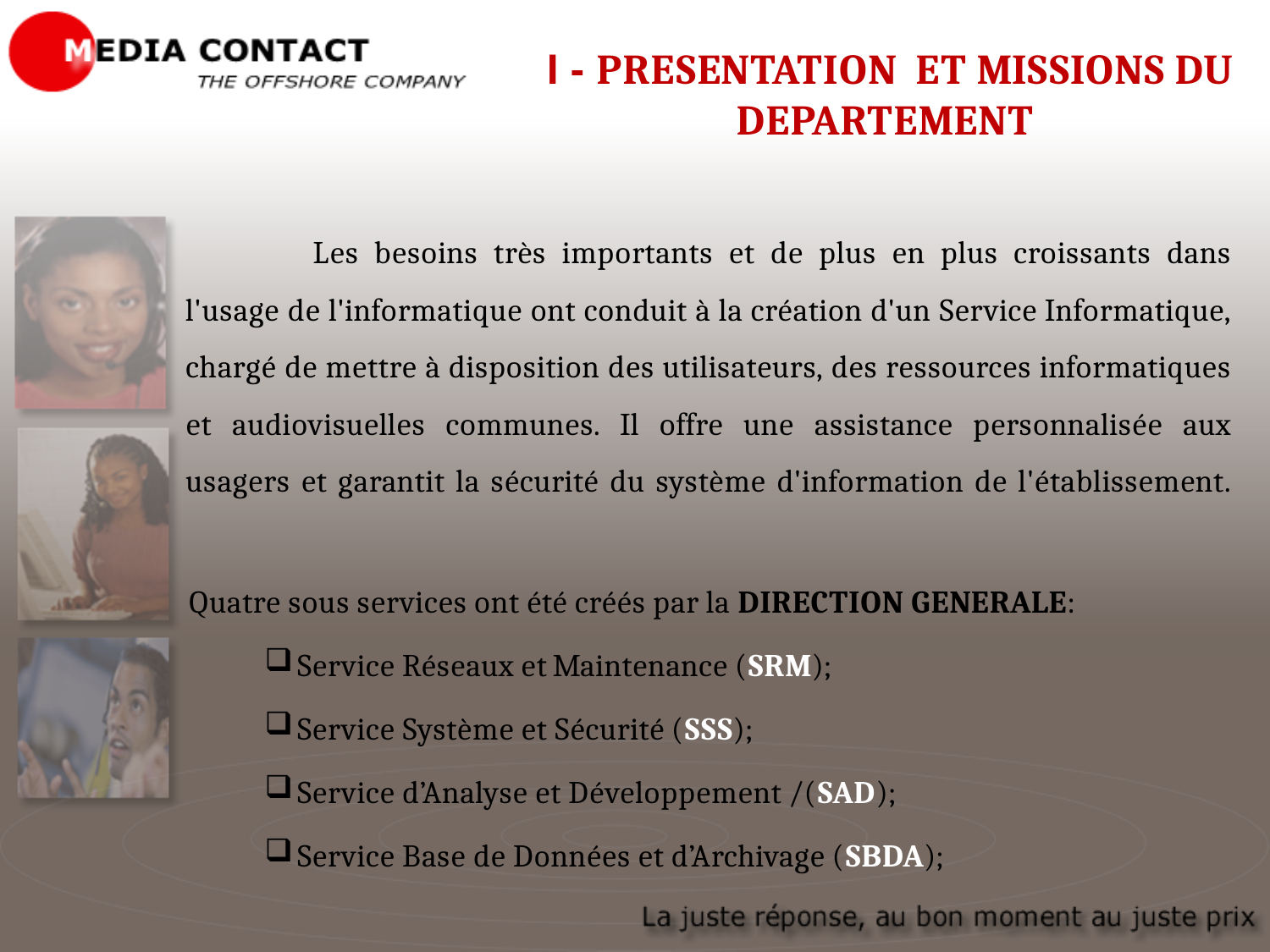

I - PRESENTATION  ET MISSIONS DU DEPARTEMENT

	Les besoins très importants et de plus en plus croissants dans l'usage de l'informatique ont conduit à la création d'un Service Informatique, chargé de mettre à disposition des utilisateurs, des ressources informatiques et audiovisuelles communes. Il offre une assistance personnalisée aux usagers et garantit la sécurité du système d'information de l'établissement.
Quatre sous services ont été créés par la DIRECTION GENERALE:
Service Réseaux et Maintenance (SRM);
Service Système et Sécurité (SSS);
Service d’Analyse et Développement /(SAD);
Service Base de Données et d’Archivage (SBDA);